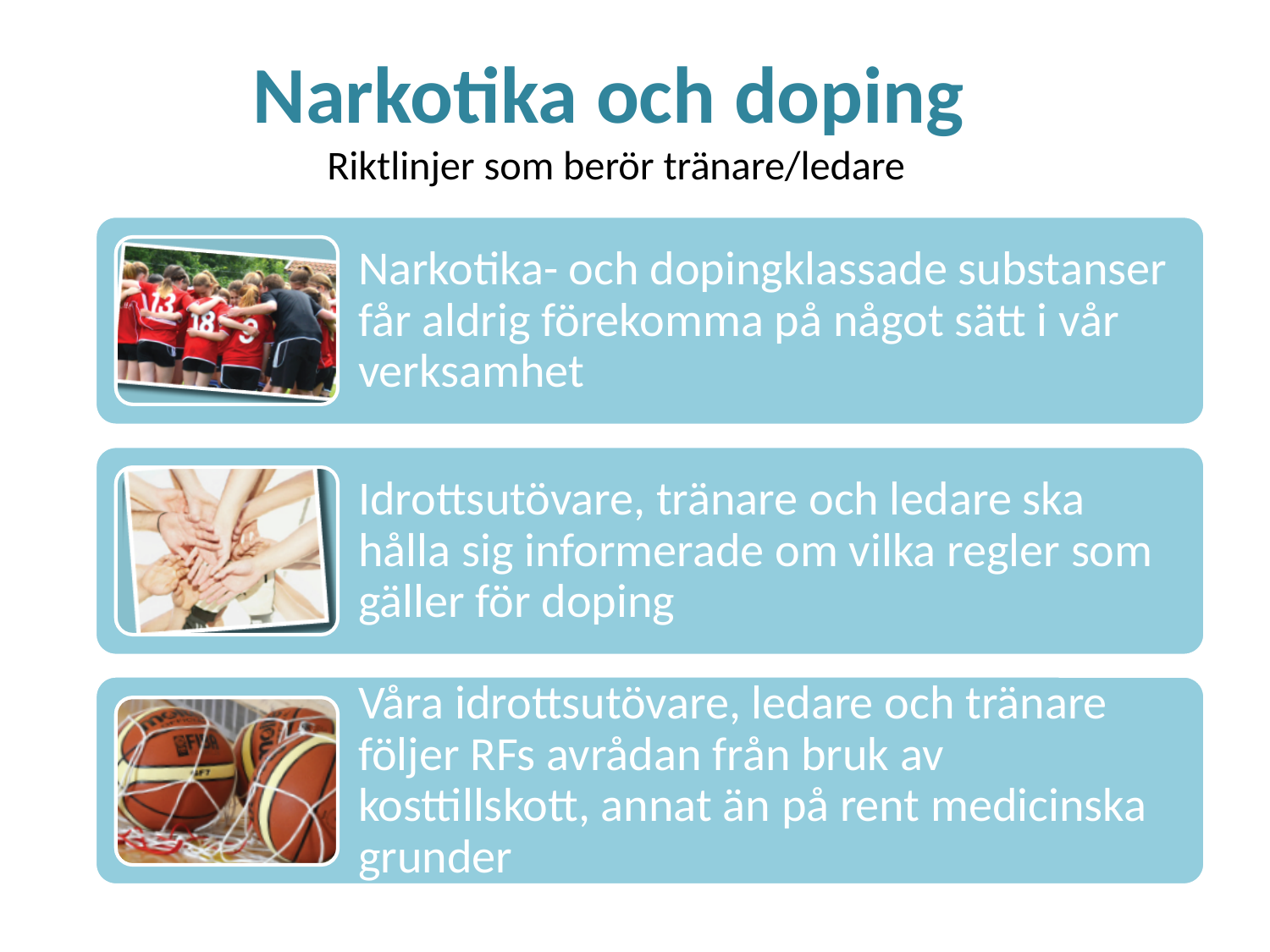

# Narkotika och doping Riktlinjer som berör tränare/ledare
Narkotika- och dopingklassade substanser får aldrig förekomma på något sätt i vår verksamhet
Idrottsutövare, tränare och ledare ska hålla sig informerade om vilka regler som gäller för doping
Våra idrottsutövare, ledare och tränare följer RFs avrådan från bruk av kosttillskott, annat än på rent medicinska grunder